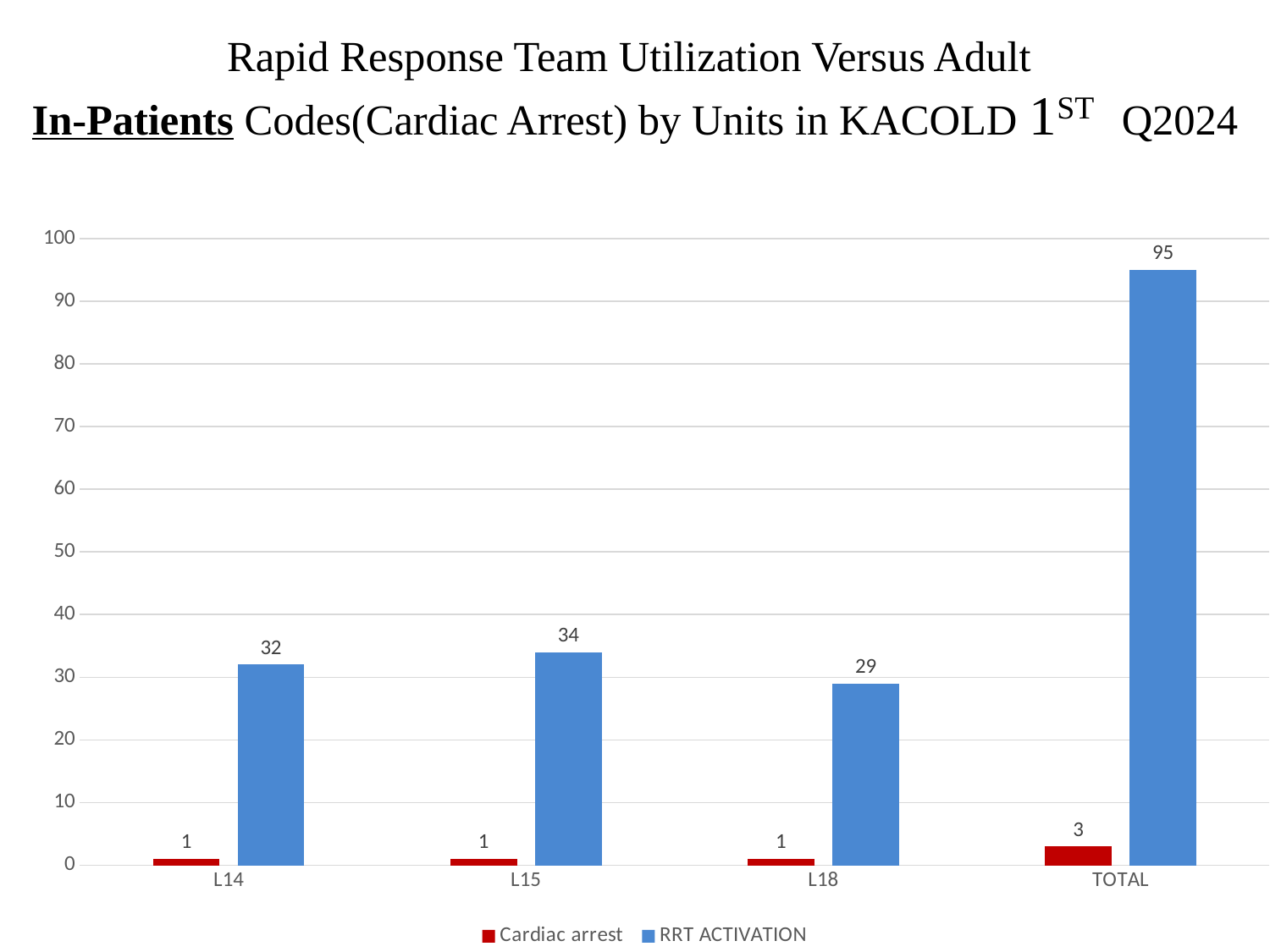

# Rapid Response Team Utilization Versus Adult In-Patients Codes(Cardiac Arrest) by Units in KACOLD 1ST  Q2024

### Chart

| Category | Cardiac arrest  | RRT ACTIVATION  |
|---|---|---|
| L14 | 1.0 | 32.0 |
| L15 | 1.0 | 34.0 |
| L18 | 1.0 | 29.0 |
| TOTAL | 3.0 | 95.0 |